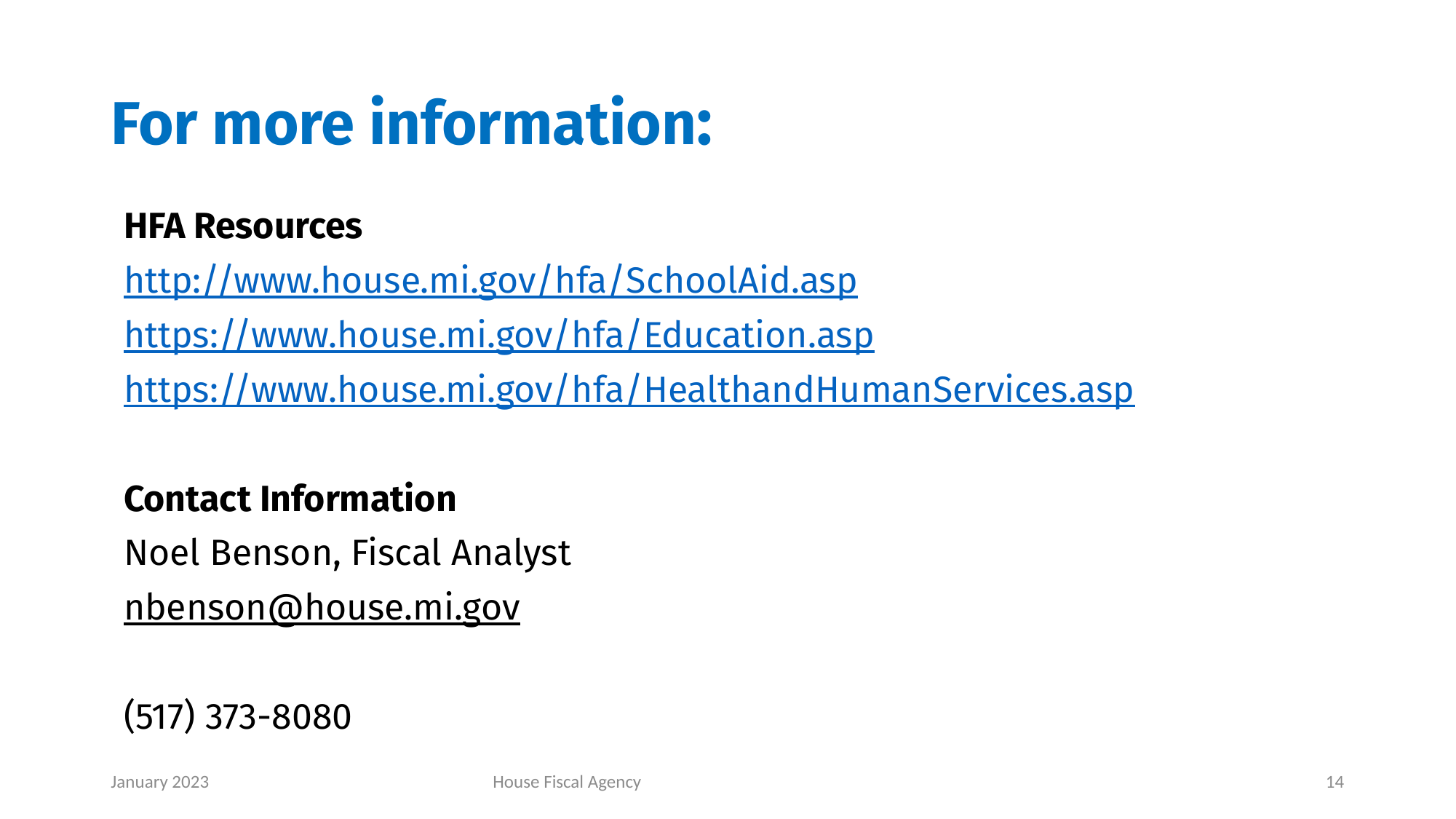

# For more information:
HFA Resources
http://www.house.mi.gov/hfa/SchoolAid.asp
https://www.house.mi.gov/hfa/Education.asp
https://www.house.mi.gov/hfa/HealthandHumanServices.asp

Contact Information
Noel Benson, Fiscal Analyst
nbenson@house.mi.gov

(517) 373-8080
January 2023
House Fiscal Agency
14